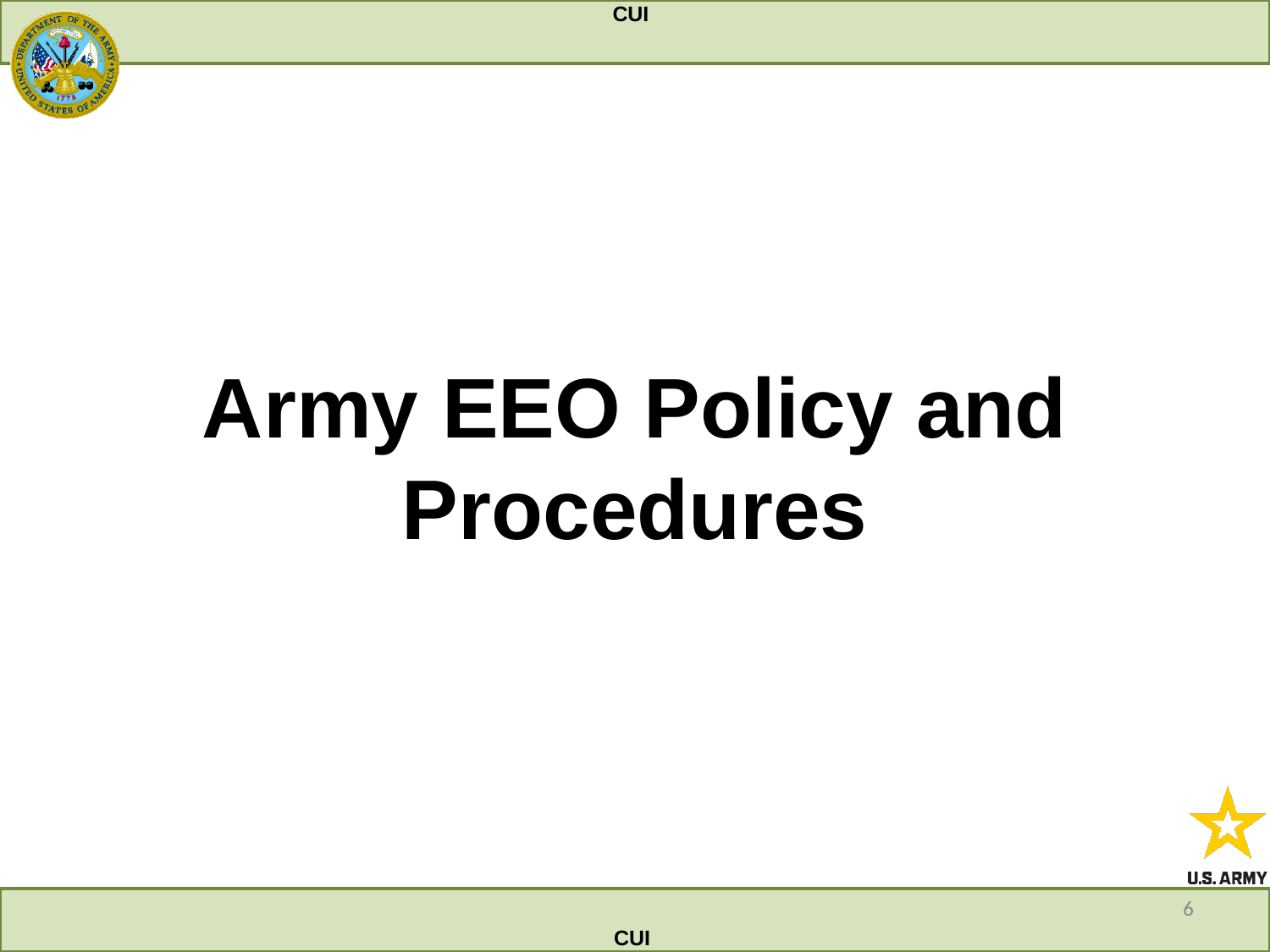

# Army EEO Policy and Procedures
6